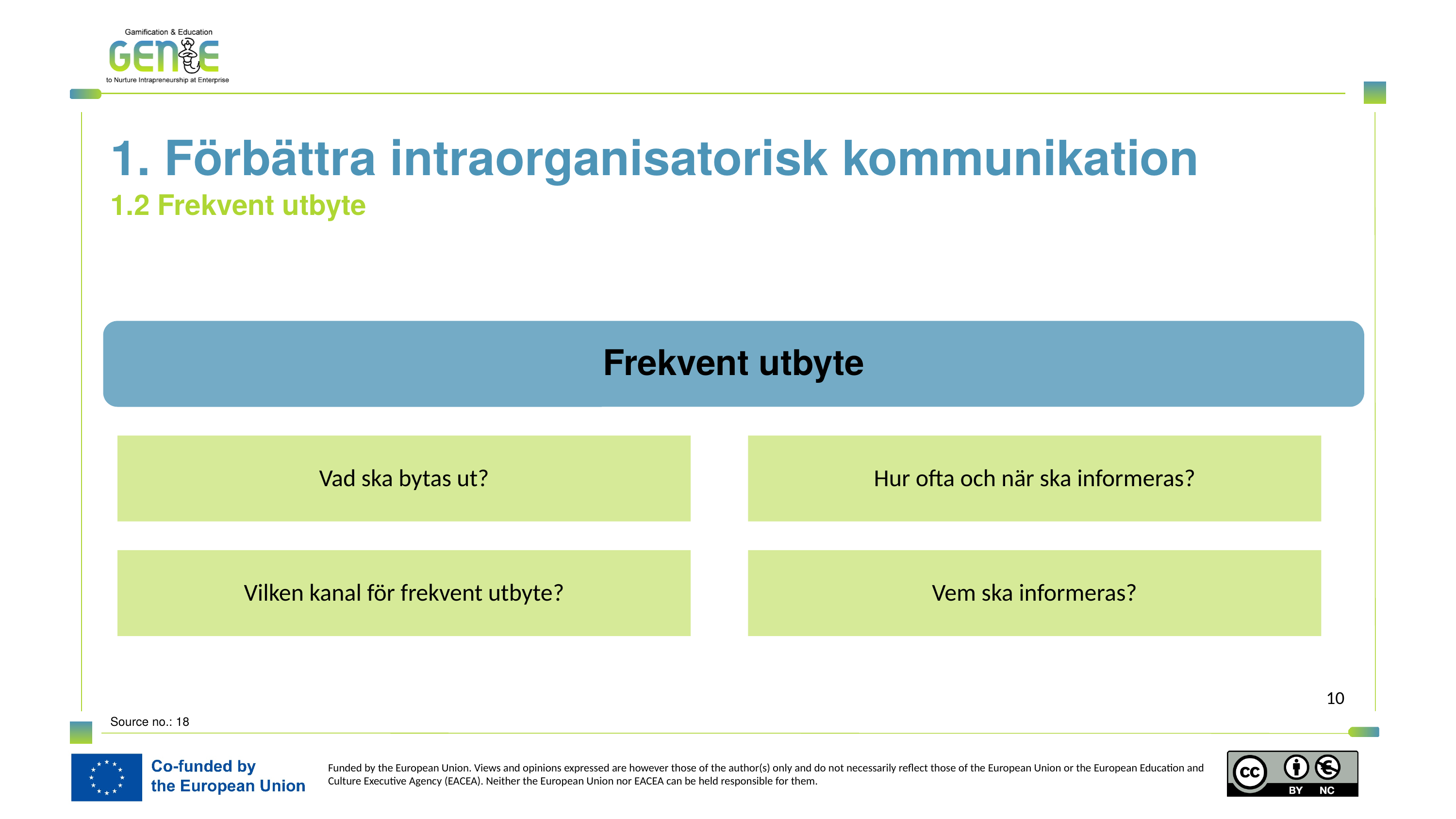

1. Förbättra intraorganisatorisk kommunikation
1.2 Frekvent utbyte

Frekvent utbyte
Vad ska bytas ut?
Hur ofta och när ska informeras?
Vilken kanal för frekvent utbyte?
Vem ska informeras?
Source no.: 18